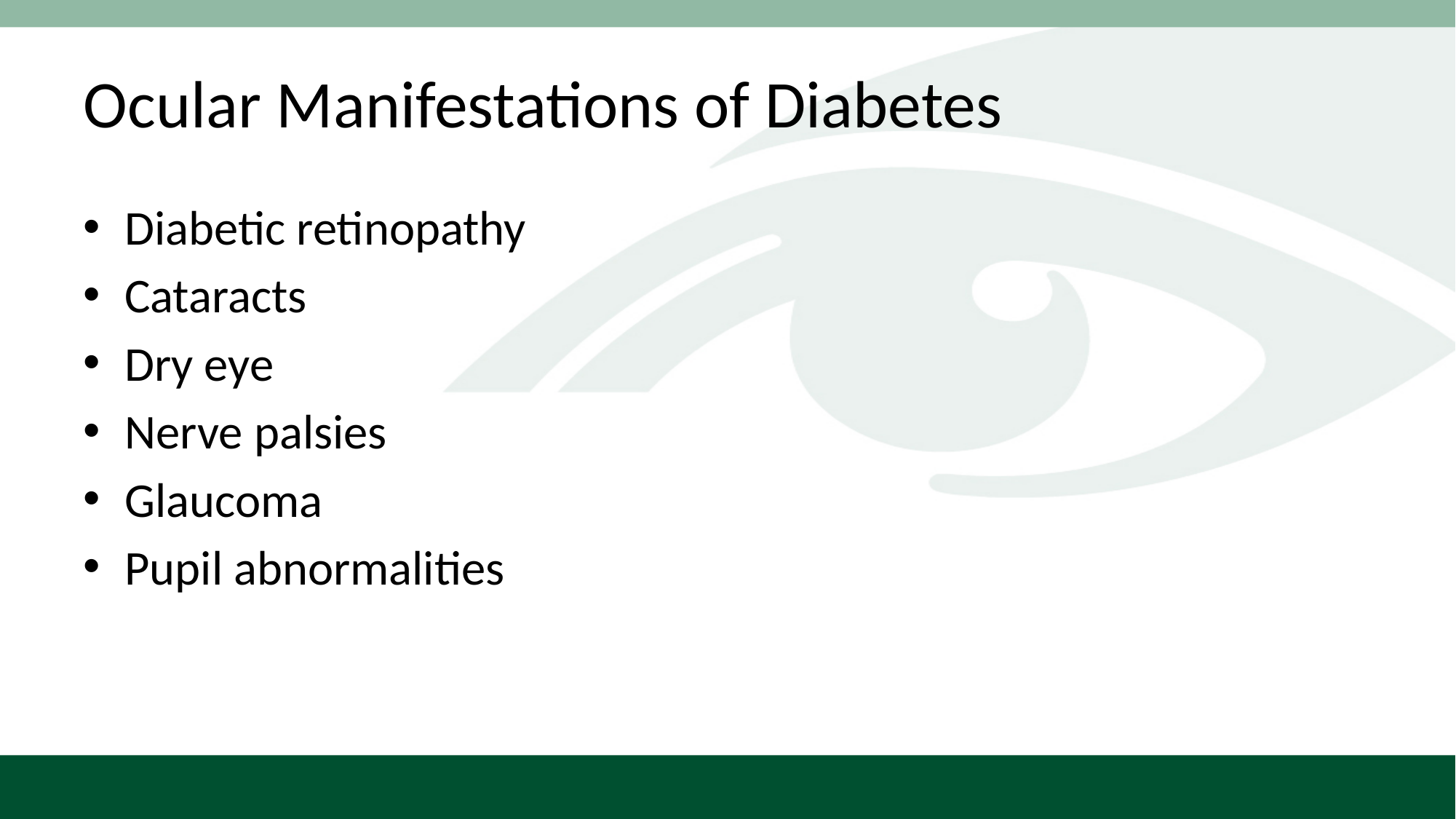

# Ocular Manifestations of Diabetes
Diabetic retinopathy
Cataracts
Dry eye
Nerve palsies
Glaucoma
Pupil abnormalities